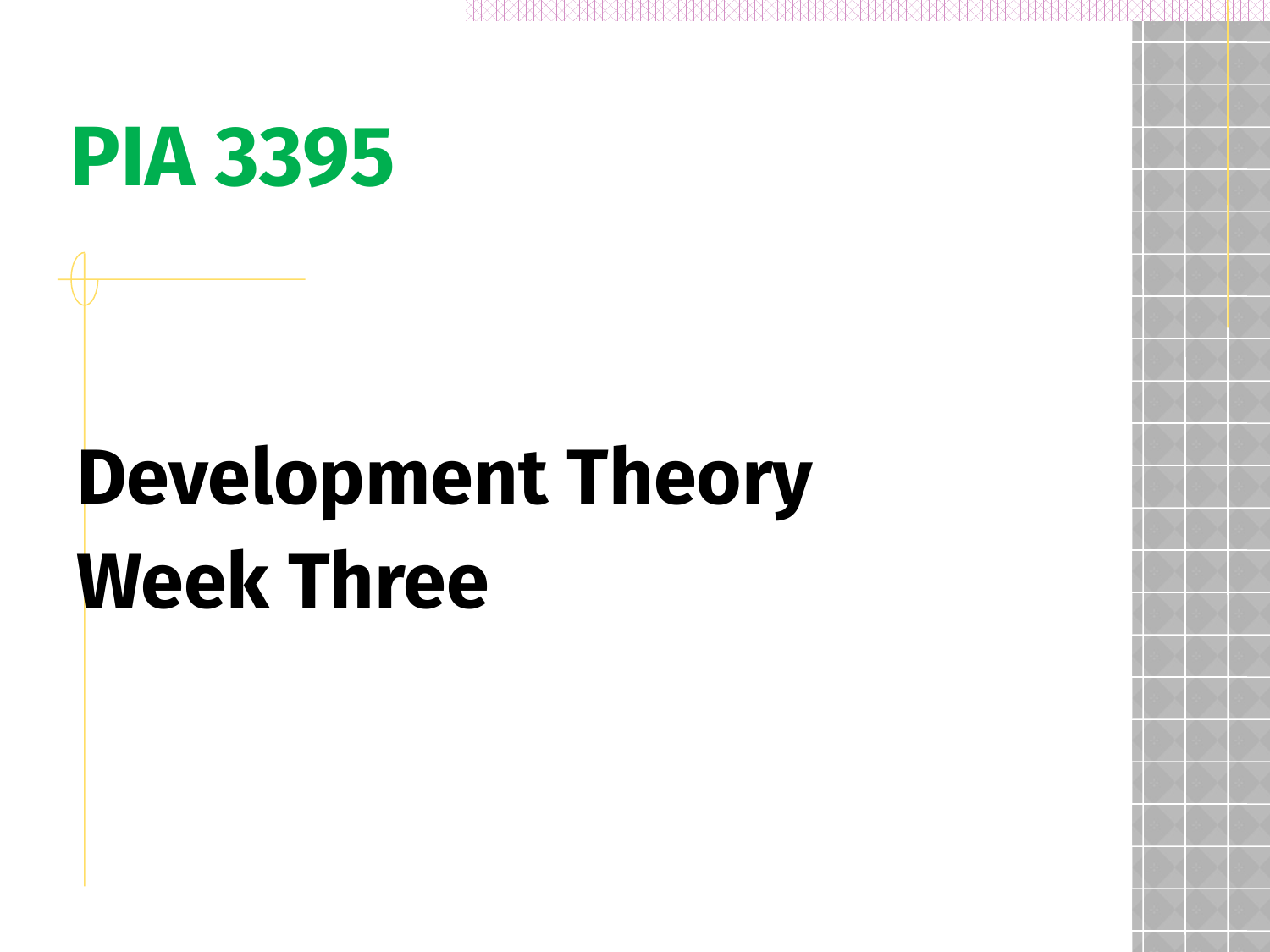

# PIA 3395

Development Theory
Week Three